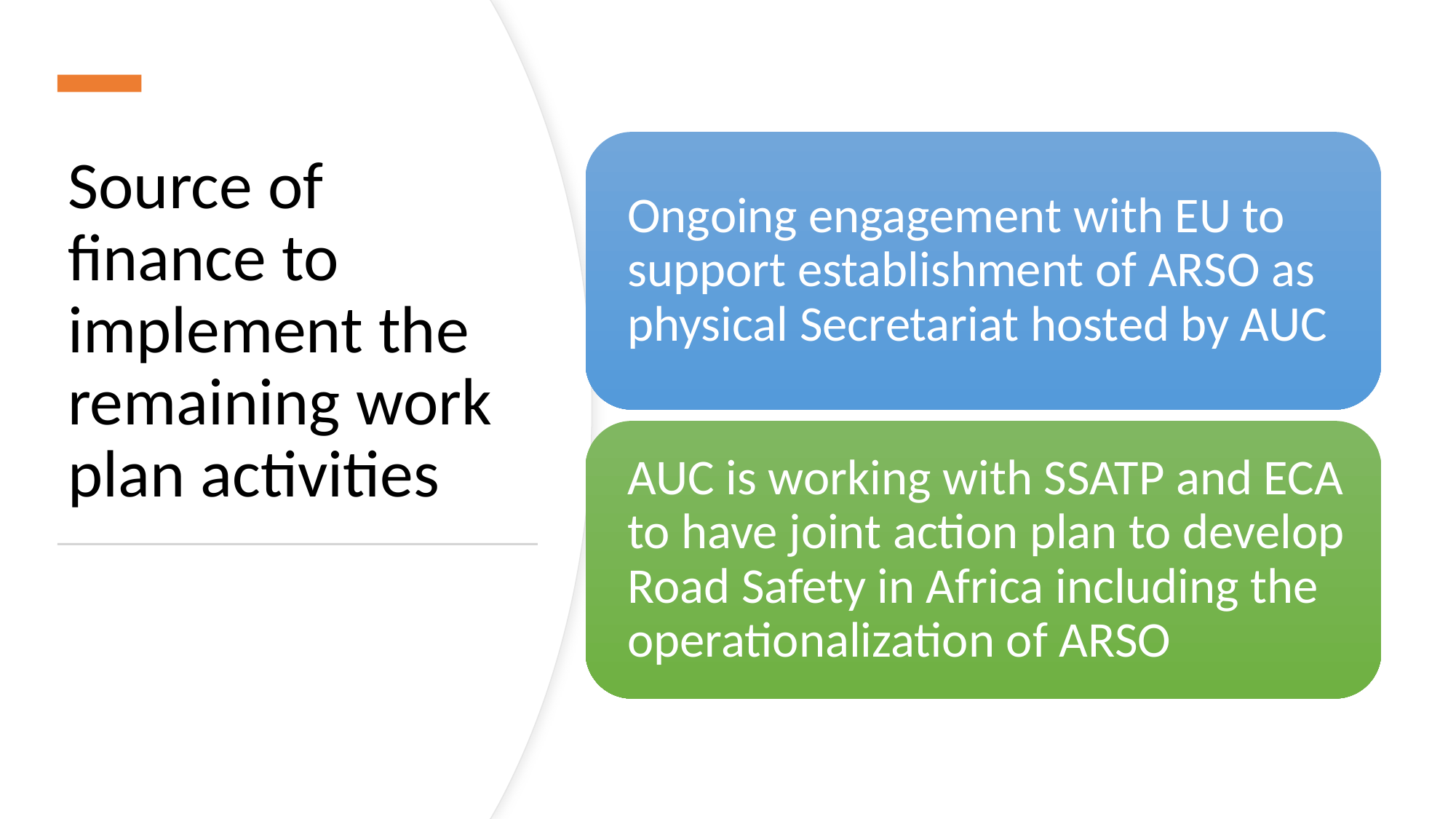

Ongoing engagement with EU to support establishment of ARSO as physical Secretariat hosted by AUC
AUC is working with SSATP and ECA to have joint action plan to develop Road Safety in Africa including the operationalization of ARSO
# Source of finance to implement the remaining work plan activities